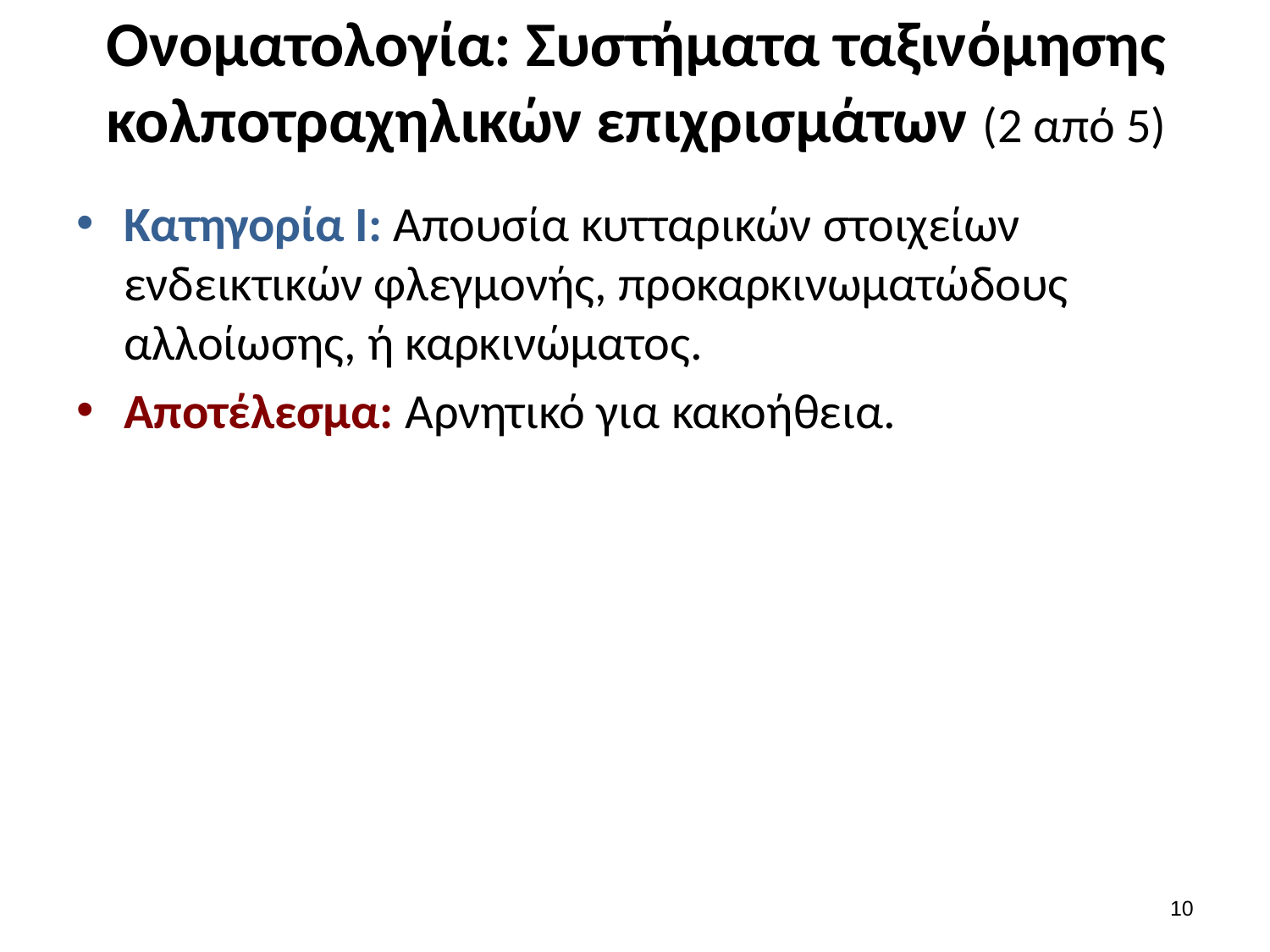

# Ονοματολογία: Συστήματα ταξινόμησης κολποτραχηλικών επιχρισμάτων (2 από 5)
Κατηγορία Ι: Απουσία κυτταρικών στοιχείων ενδεικτικών φλεγμονής, προκαρκινωματώδους αλλοίωσης, ή καρκινώματος.
Αποτέλεσμα: Αρνητικό για κακοήθεια.

10